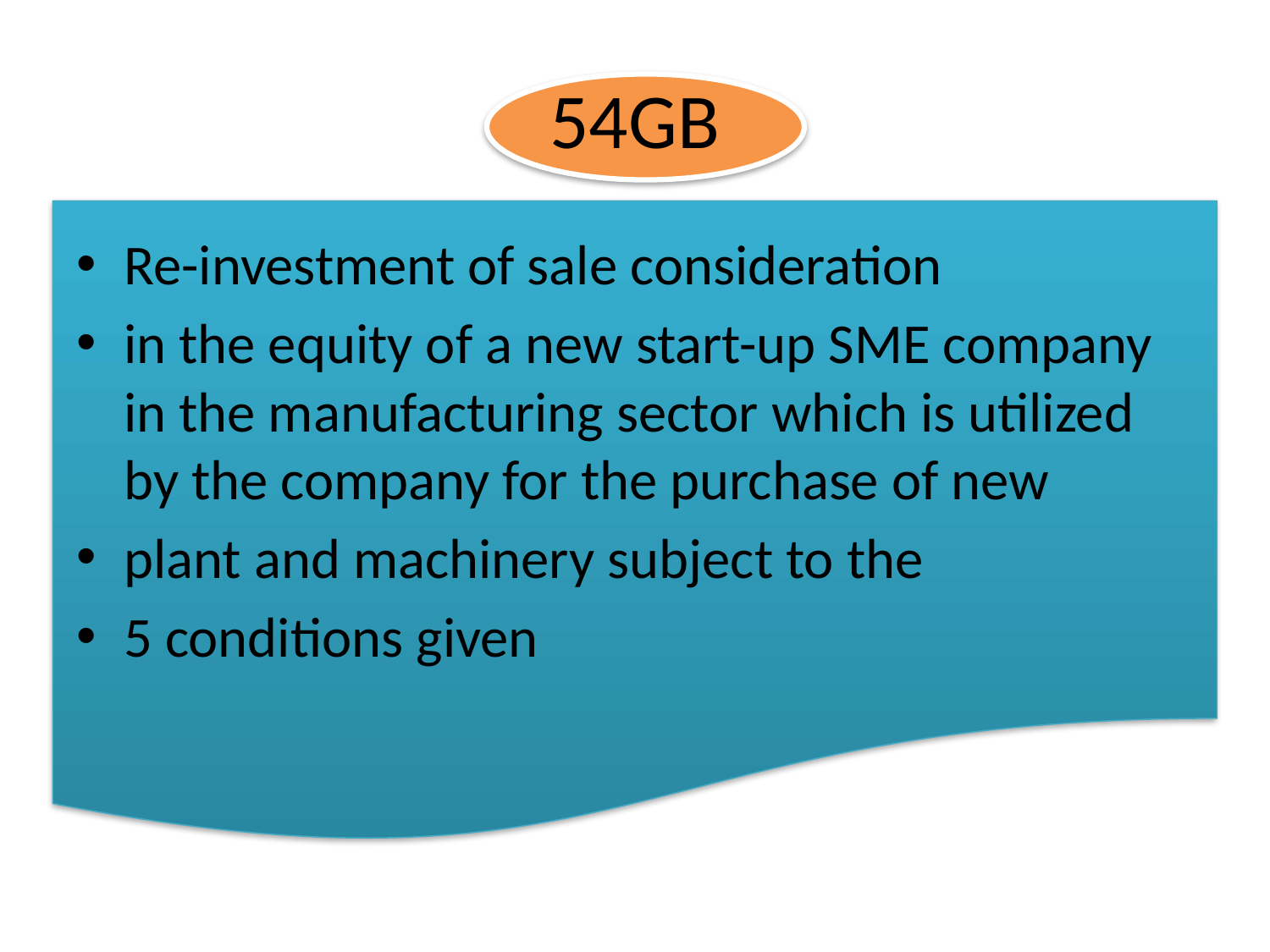

# 54GB

Re-investment of sale consideration
in the equity of a new start-up SME company in the manufacturing sector which is utilized by the company for the purchase of new
plant and machinery subject to the
5 conditions given